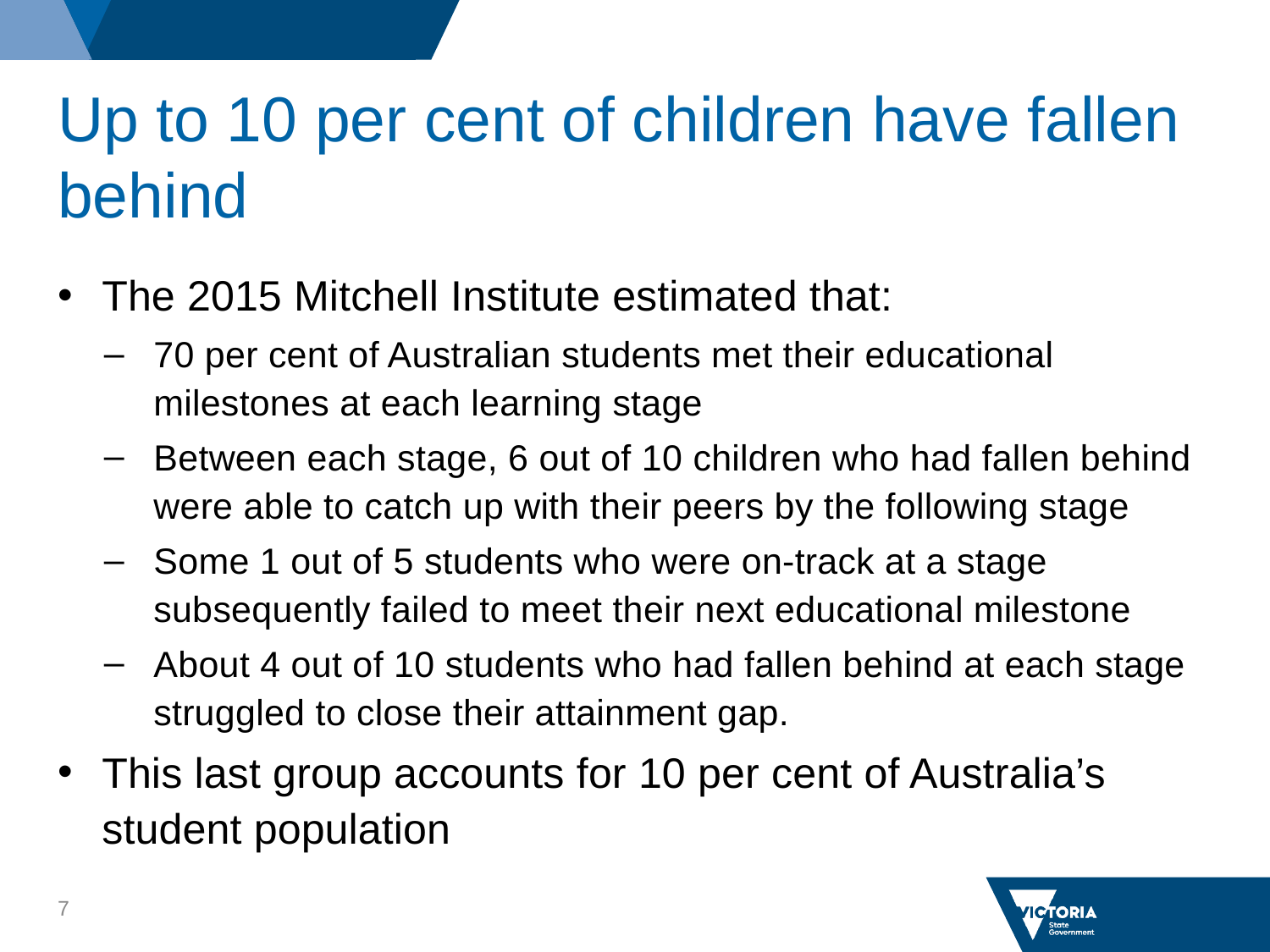

# Up to 10 per cent of children have fallen behind
The 2015 Mitchell Institute estimated that:
70 per cent of Australian students met their educational milestones at each learning stage
Between each stage, 6 out of 10 children who had fallen behind were able to catch up with their peers by the following stage
Some 1 out of 5 students who were on-track at a stage subsequently failed to meet their next educational milestone
About 4 out of 10 students who had fallen behind at each stage struggled to close their attainment gap.
This last group accounts for 10 per cent of Australia’s student population
7